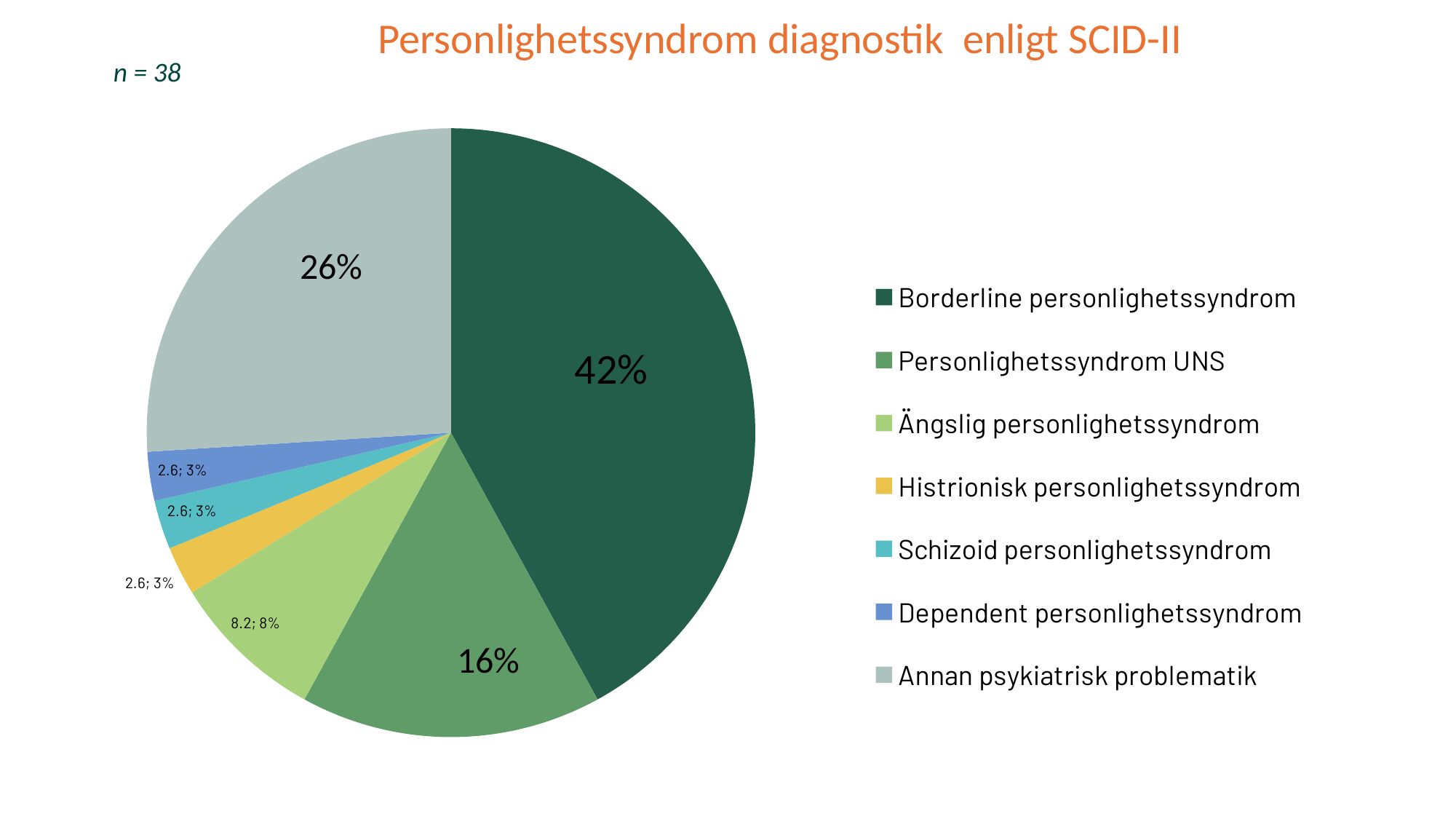

Personlighetssyndrom diagnostik  enligt SCID-II
n = 38

### Chart

| Category | Andel |
|---|---|
| Borderline personlighetssyndrom | 42.0 |
| Personlighetssyndrom UNS | 16.0 |
| Ängslig personlighetssyndrom | 8.2 |
| Histrionisk personlighetssyndrom | 2.6 |
| Schizoid personlighetssyndrom | 2.6 |
| Dependent personlighetssyndrom | 2.6 |
| Annan psykiatrisk problematik | 26.0 |